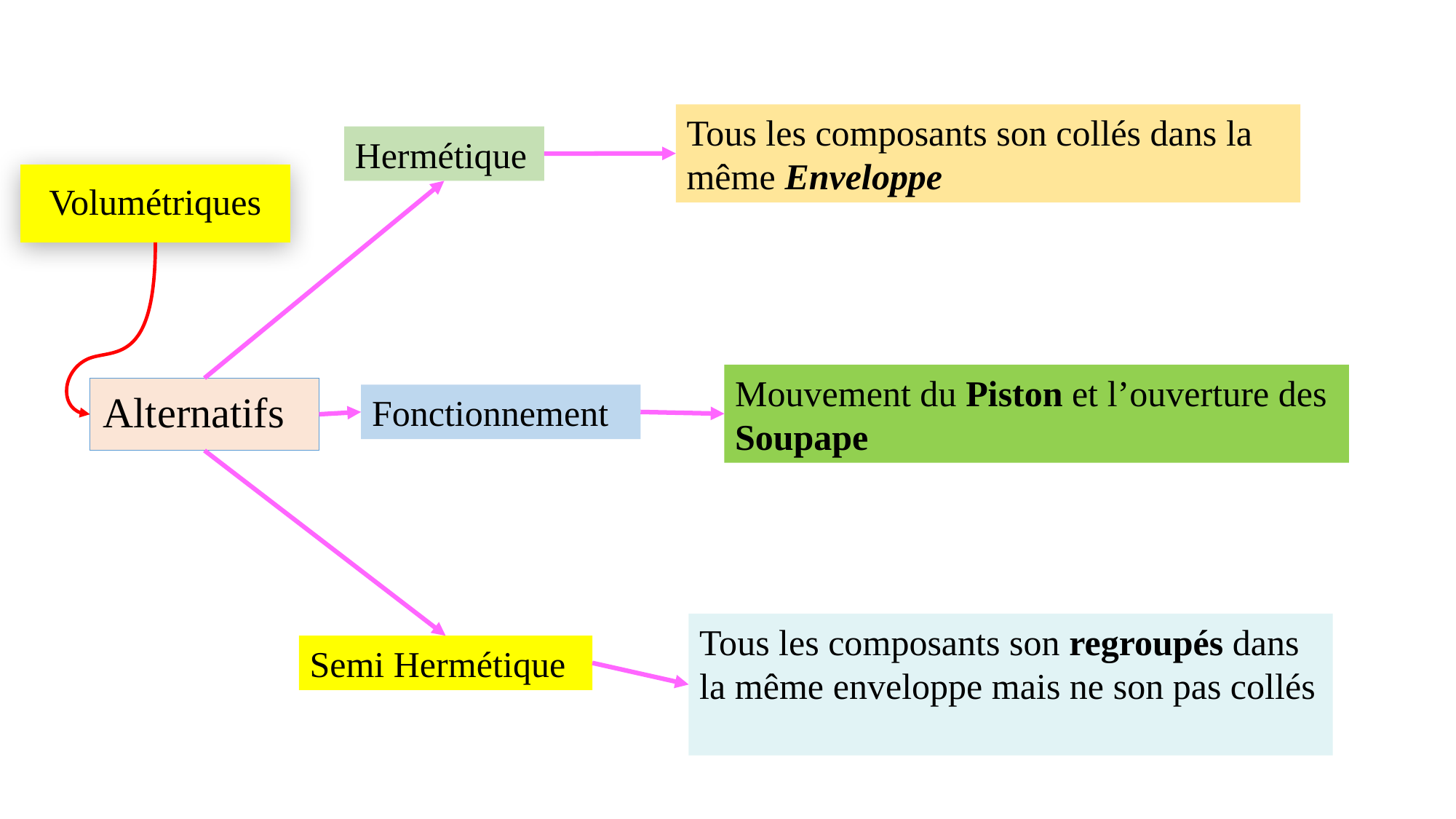

Tous les composants son collés dans la même Enveloppe
Hermétique
Volumétriques
Mouvement du Piston et l’ouverture des Soupape
Alternatifs
Fonctionnement
Tous les composants son regroupés dans la même enveloppe mais ne son pas collés
Semi Hermétique